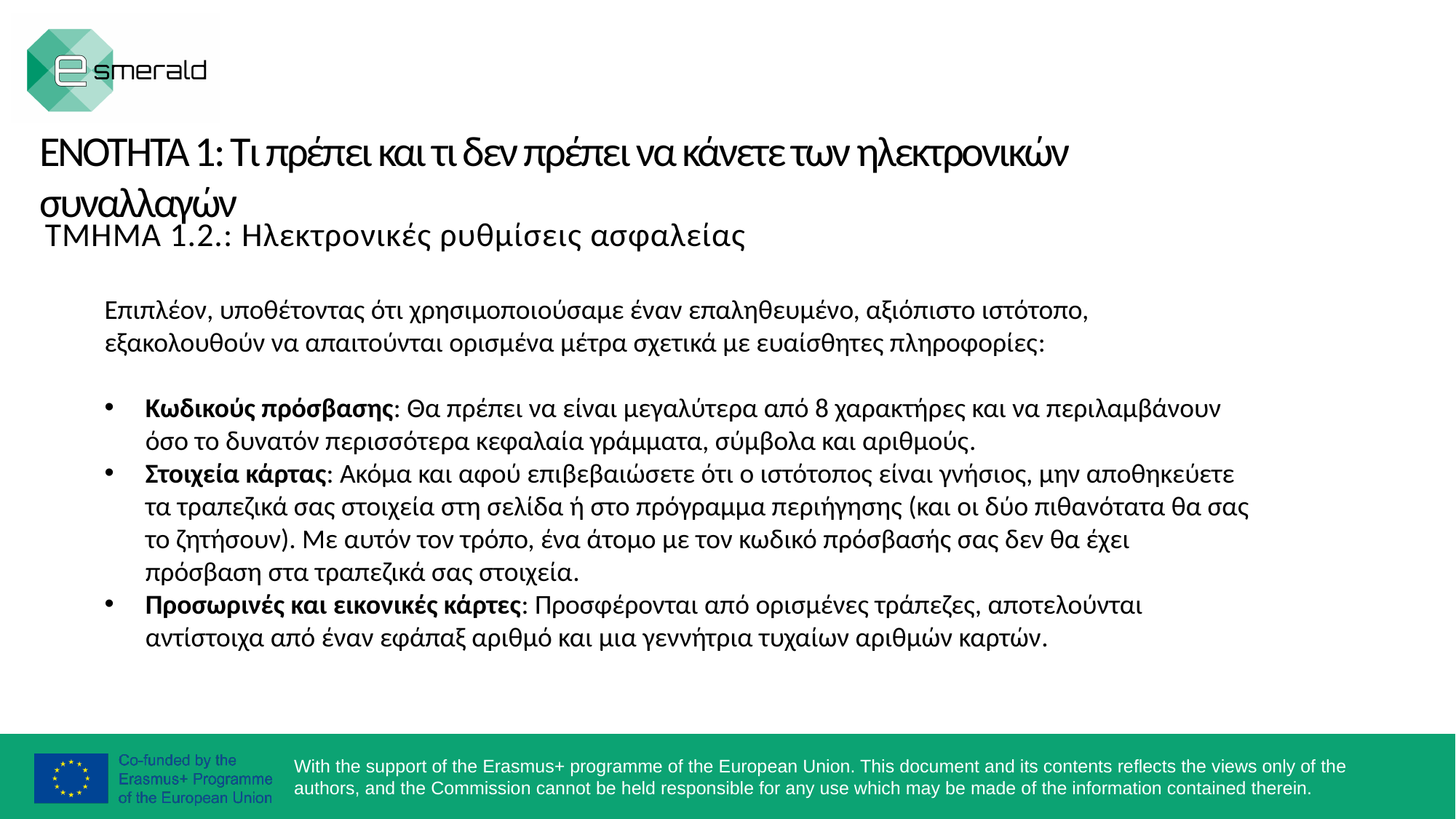

ΕΝΟΤΗΤΑ 1: Τι πρέπει και τι δεν πρέπει να κάνετε των ηλεκτρονικών συναλλαγών
ΤΜΗΜΑ 1.2.: Ηλεκτρονικές ρυθμίσεις ασφαλείας

Επιπλέον, υποθέτοντας ότι χρησιμοποιούσαμε έναν επαληθευμένο, αξιόπιστο ιστότοπο, εξακολουθούν να απαιτούνται ορισμένα μέτρα σχετικά με ευαίσθητες πληροφορίες:

Κωδικούς πρόσβασης: Θα πρέπει να είναι μεγαλύτερα από 8 χαρακτήρες και να περιλαμβάνουν όσο το δυνατόν περισσότερα κεφαλαία γράμματα, σύμβολα και αριθμούς.
Στοιχεία κάρτας: Ακόμα και αφού επιβεβαιώσετε ότι ο ιστότοπος είναι γνήσιος, μην αποθηκεύετε τα τραπεζικά σας στοιχεία στη σελίδα ή στο πρόγραμμα περιήγησης (και οι δύο πιθανότατα θα σας το ζητήσουν). Με αυτόν τον τρόπο, ένα άτομο με τον κωδικό πρόσβασής σας δεν θα έχει πρόσβαση στα τραπεζικά σας στοιχεία.
Προσωρινές και εικονικές κάρτες: Προσφέρονται από ορισμένες τράπεζες, αποτελούνται αντίστοιχα από έναν εφάπαξ αριθμό και μια γεννήτρια τυχαίων αριθμών καρτών.